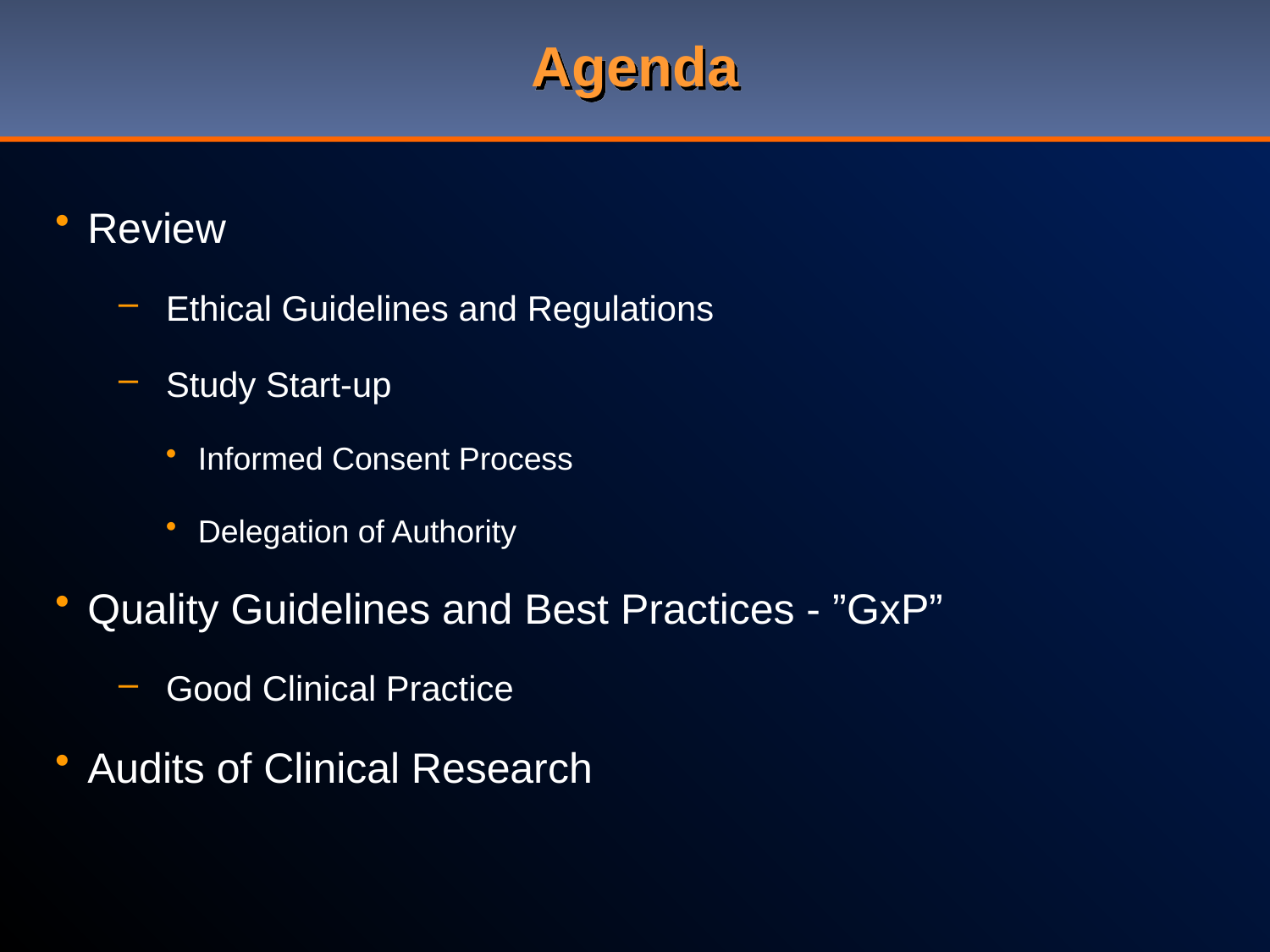

# Agenda
Review
Ethical Guidelines and Regulations
Study Start-up
Informed Consent Process
Delegation of Authority
Quality Guidelines and Best Practices - ”GxP”
Good Clinical Practice
Audits of Clinical Research